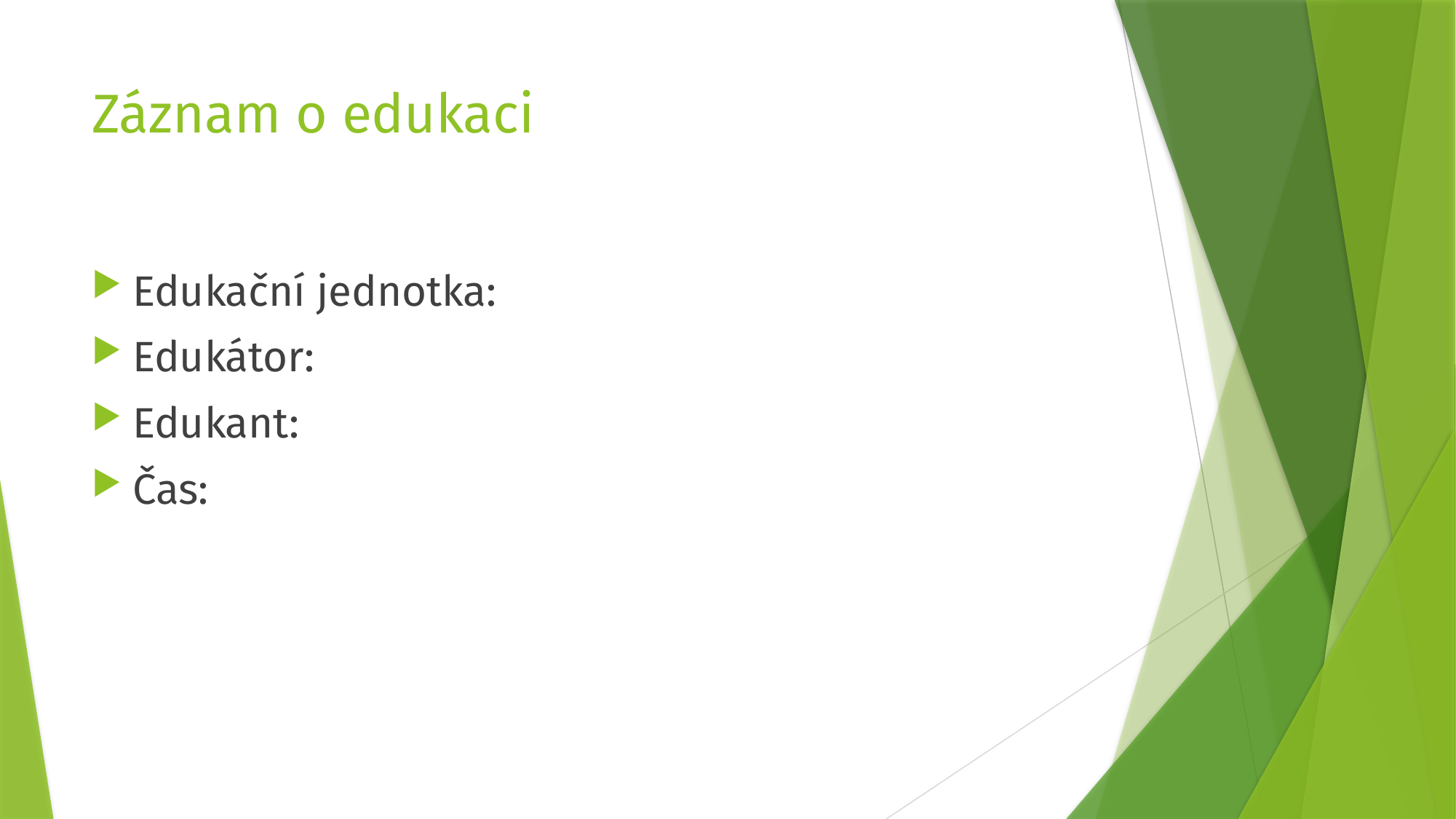

# Záznam o edukaci
Edukační jednotka:
Edukátor:
Edukant:
Čas: